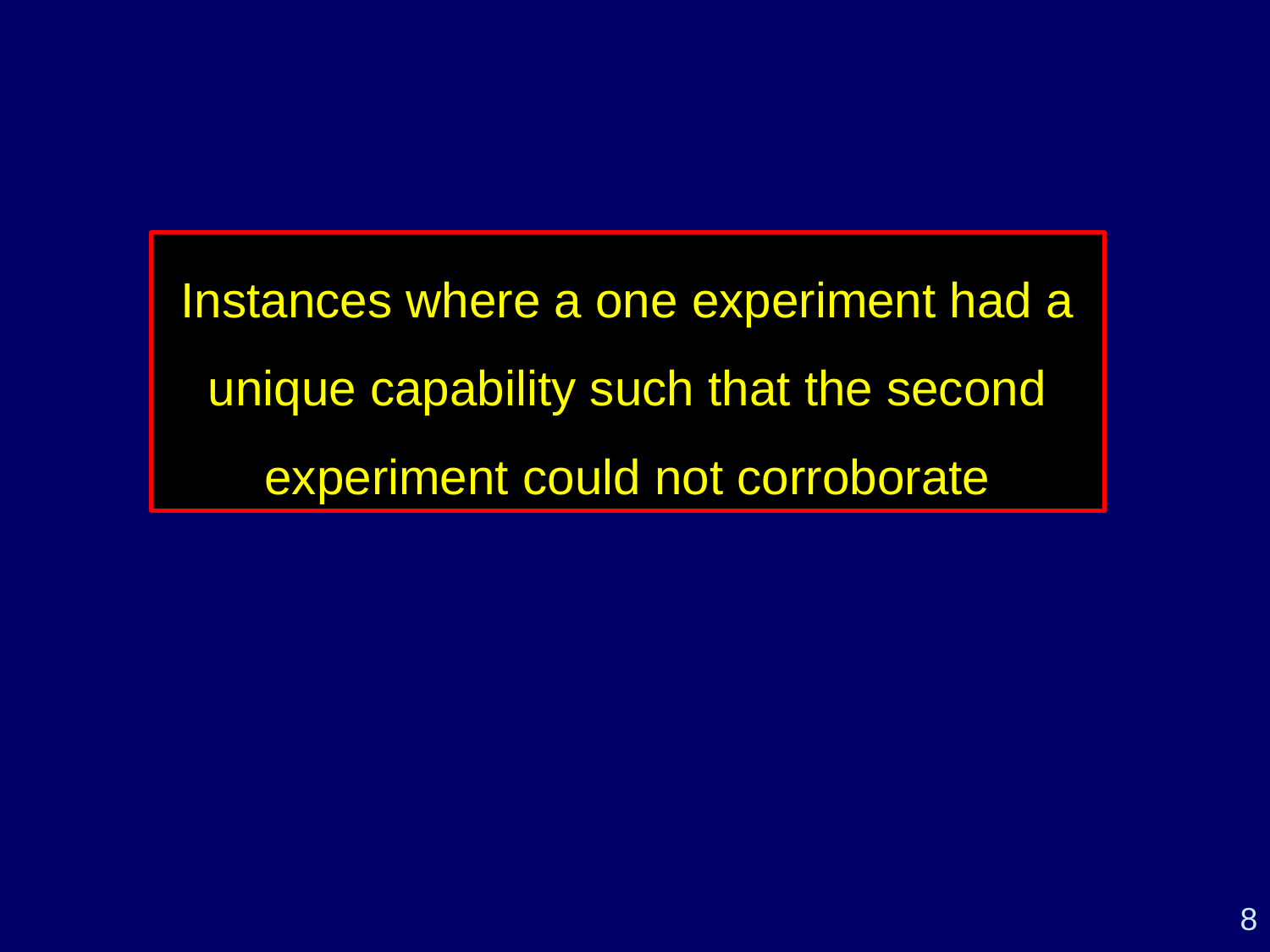

Instances where a one experiment had a unique capability such that the second experiment could not corroborate
8